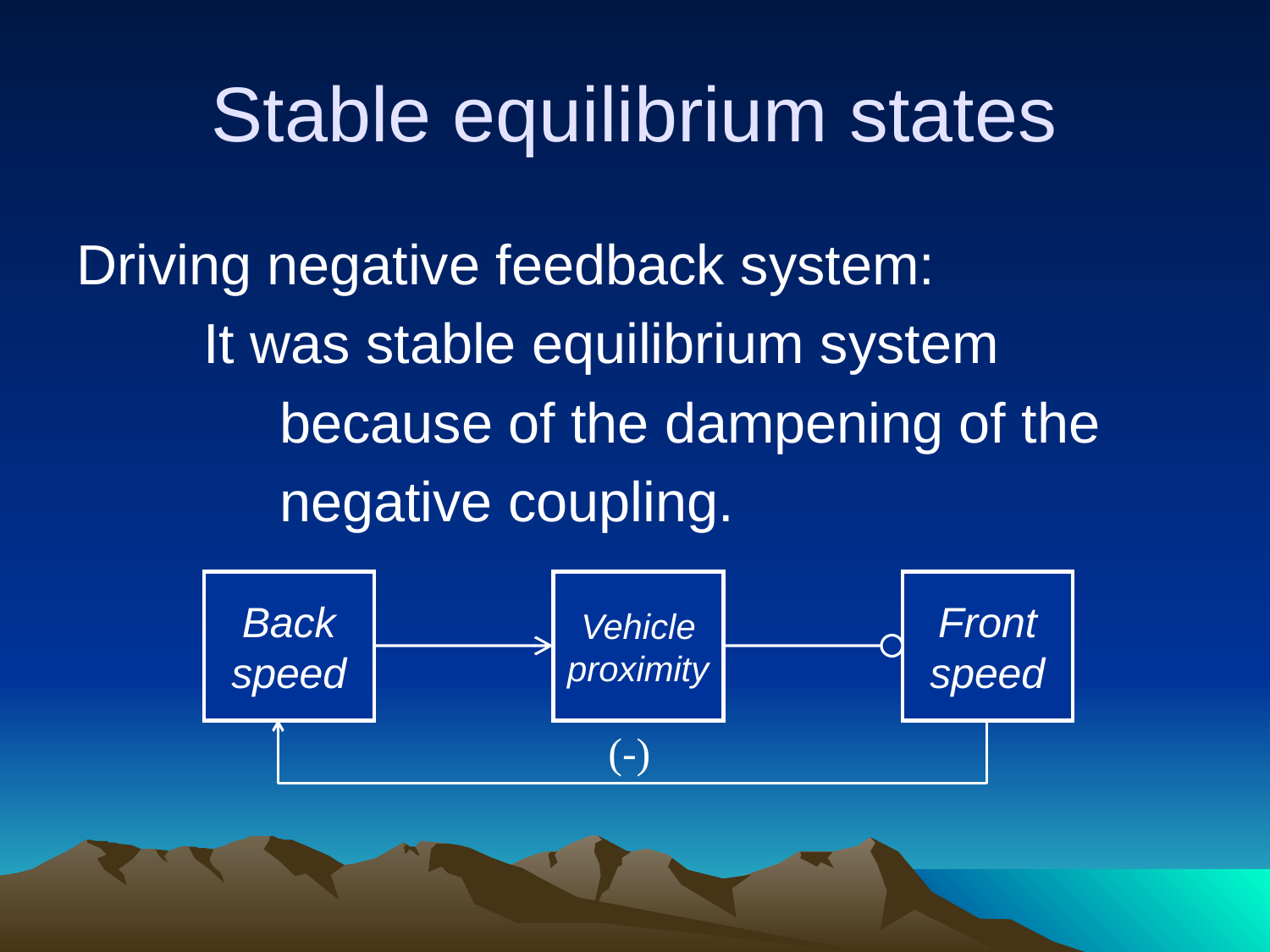

# Stable equilibrium states
Driving negative feedback system:
	It was stable equilibrium system
             because of the dampening of the
             negative coupling.

Back
speed
Vehicle
proximity
Front
speed

(-)